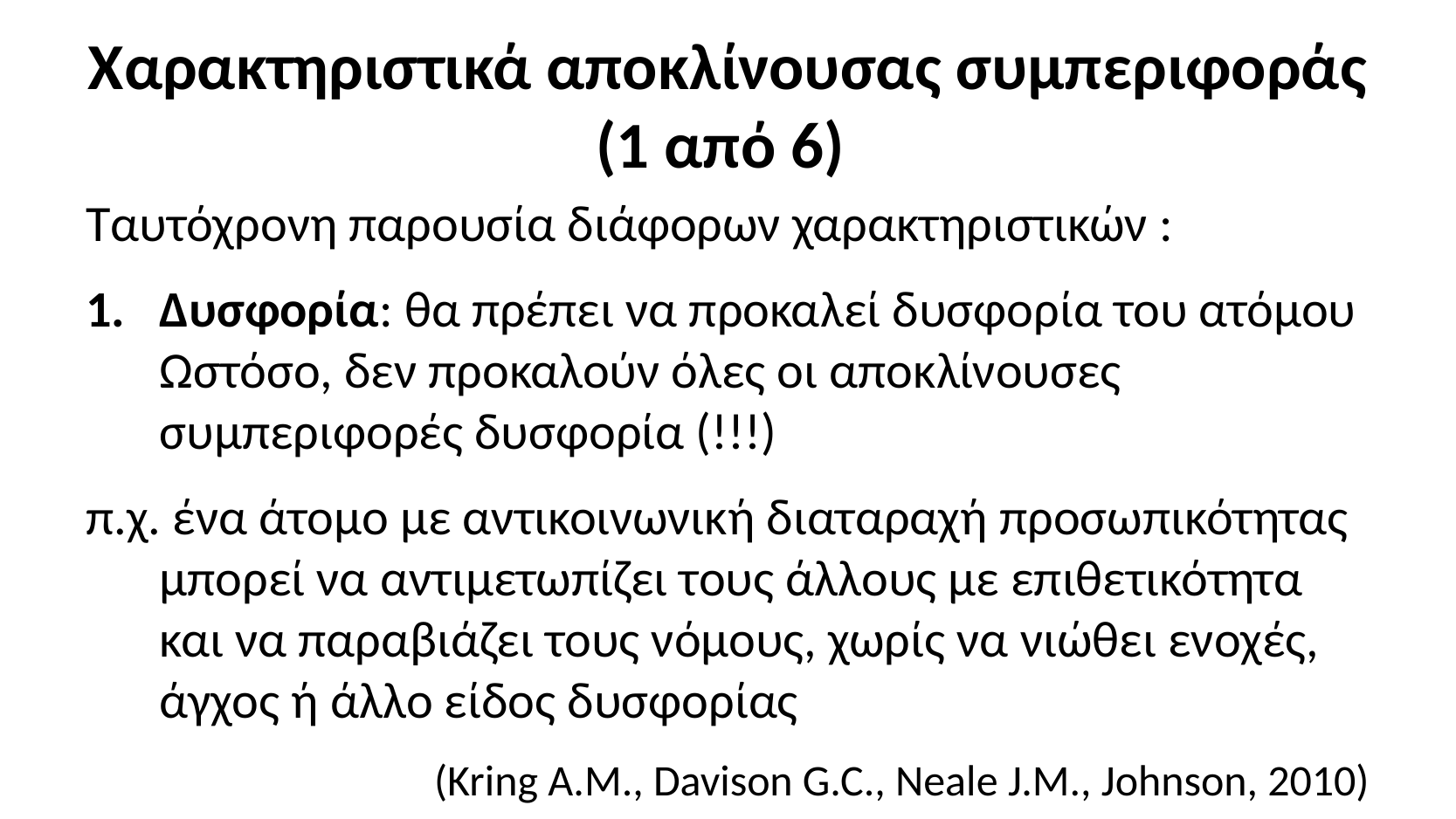

# Χαρακτηριστικά αποκλίνουσας συμπεριφοράς (1 από 6)
Ταυτόχρονη παρουσία διάφορων χαρακτηριστικών :
Δυσφορία: θα πρέπει να προκαλεί δυσφορία του ατόμου
Ωστόσο, δεν προκαλούν όλες οι αποκλίνουσες συμπεριφορές δυσφορία (!!!)
π.χ. ένα άτομο με αντικοινωνική διαταραχή προσωπικότητας μπορεί να αντιμετωπίζει τους άλλους με επιθετικότητα και να παραβιάζει τους νόμους, χωρίς να νιώθει ενοχές, άγχος ή άλλο είδος δυσφορίας
(Kring A.M., Davison G.C., Neale J.M., Johnson, 2010)

15